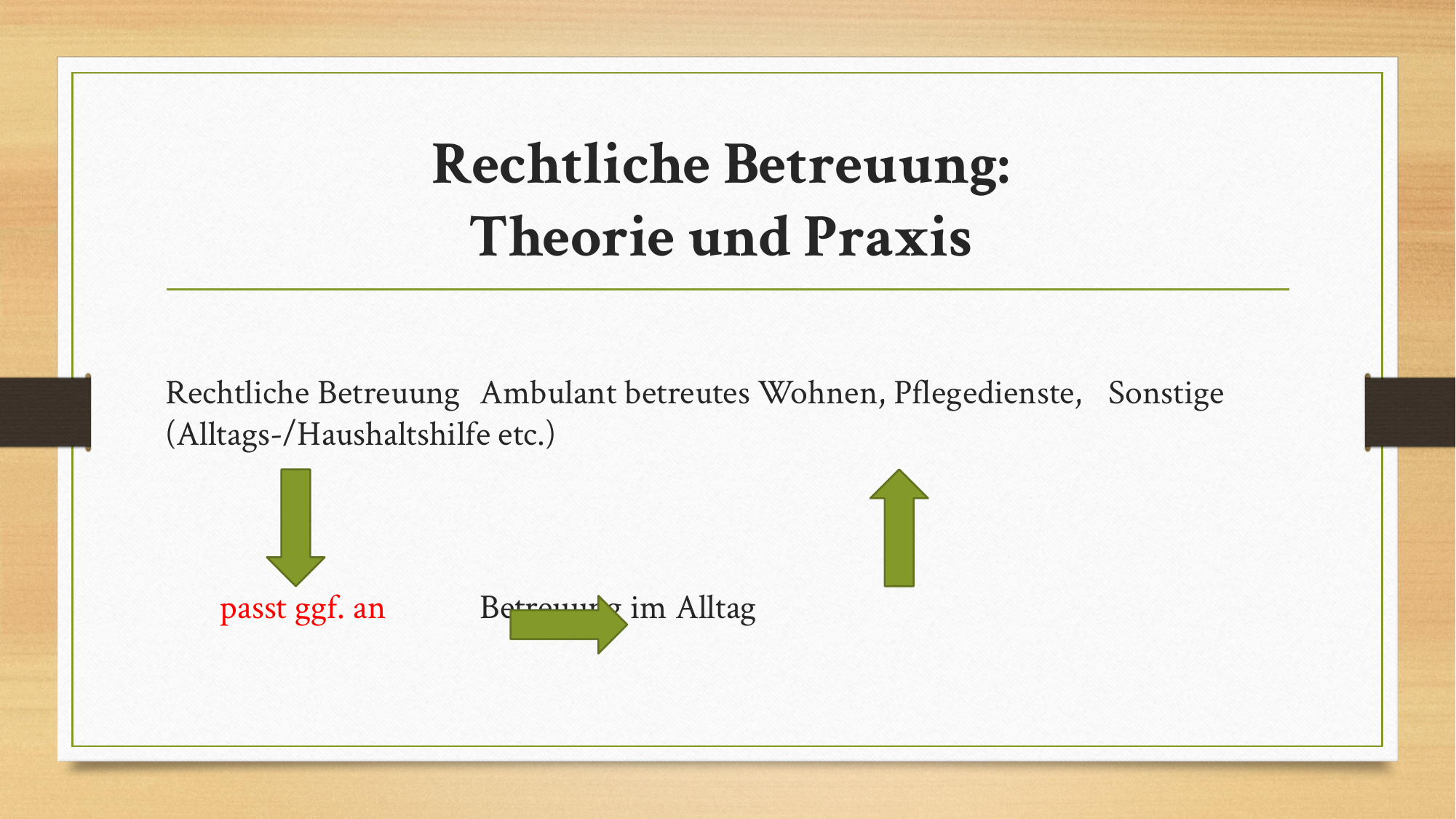

# Rechtliche Betreuung: Theorie und Praxis

Rechtliche Betreuung 				Ambulant betreutes Wohnen, Pflegedienste,									Sonstige (Alltags-/Haushaltshilfe etc.)

       passt ggf. an							Betreuung im Alltag